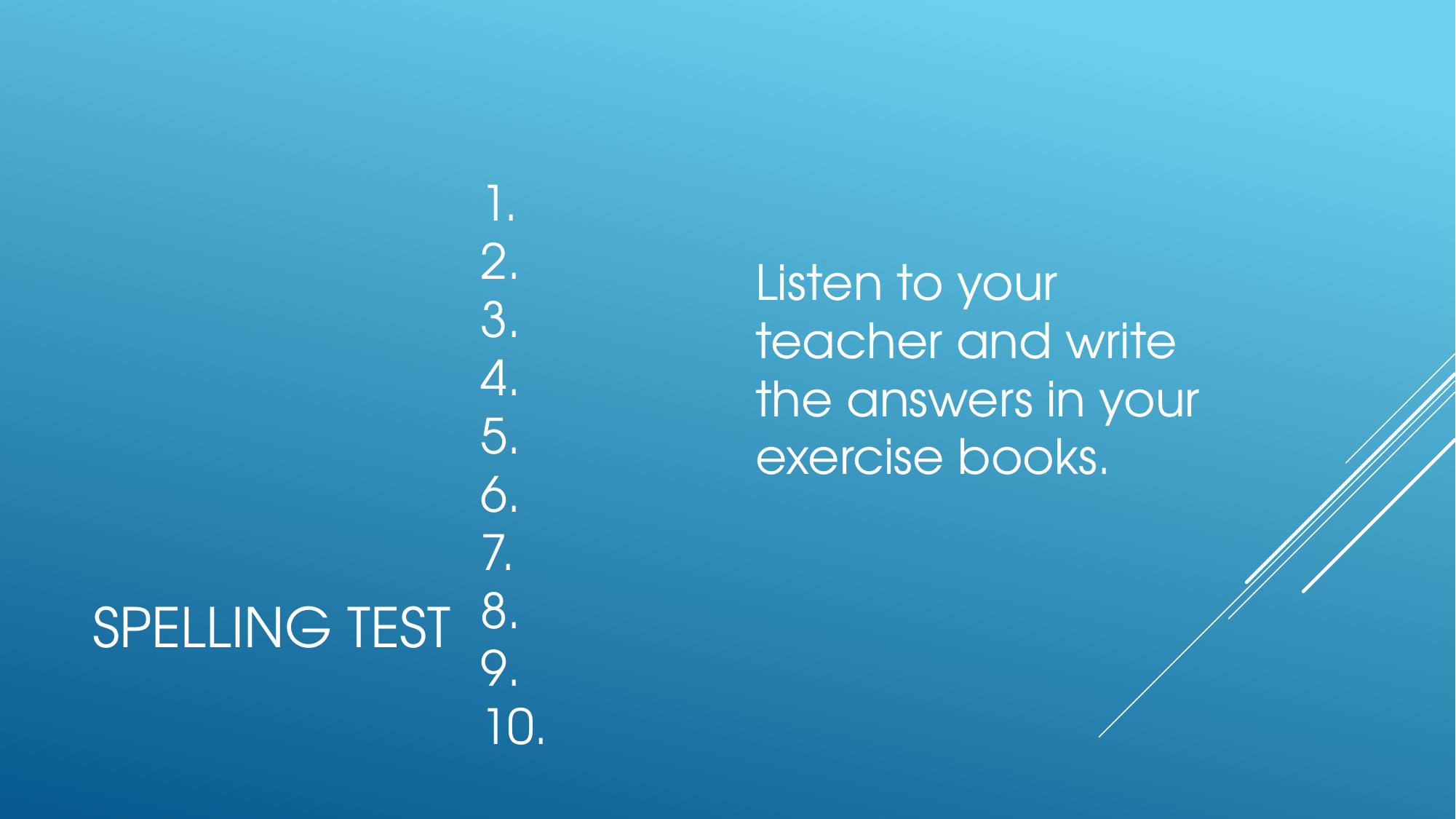

1.
2.
3.
4.
5.
6.
7.
8.
9.
10.
Listen to your teacher and write the answers in your exercise books.
# Spelling Test